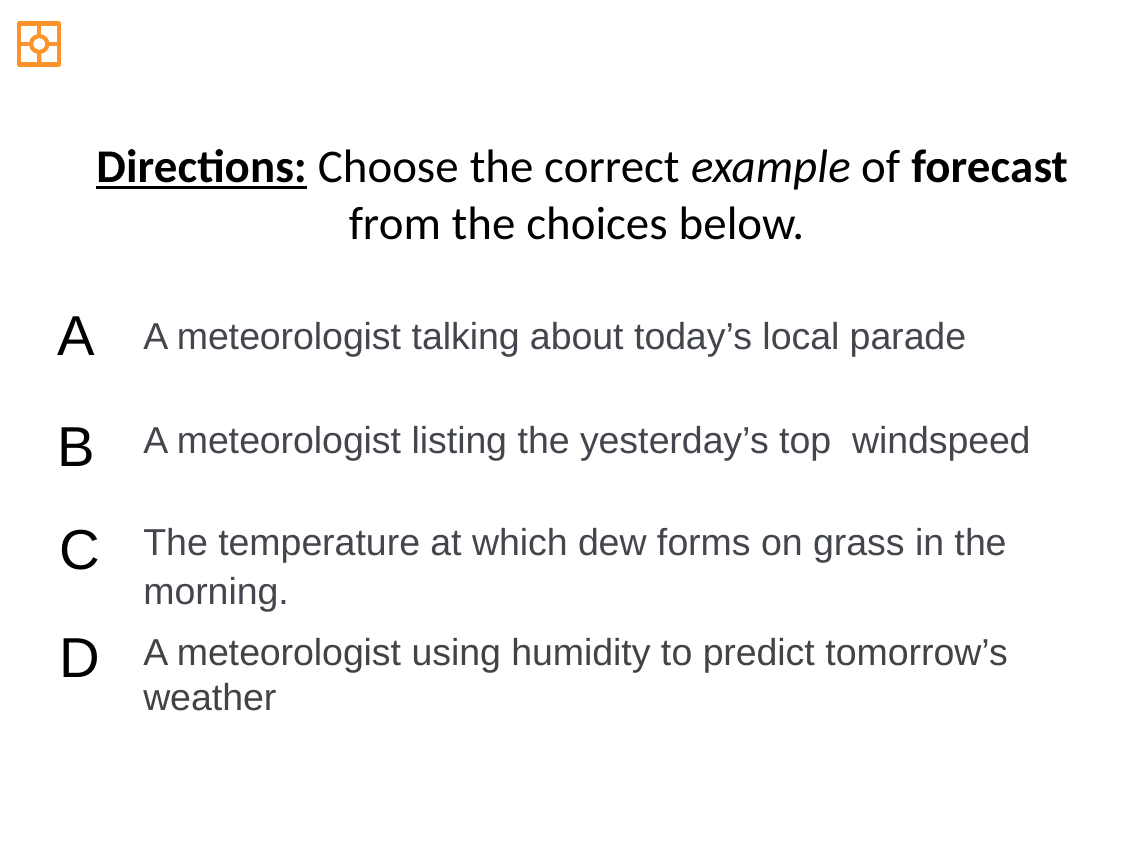

Directions: Choose the correct example of forecast from the choices below.
A

A meteorologist talking about today’s local parade
B
A meteorologist listing the yesterday’s top  windspeed
C
The temperature at which dew forms on grass in the morning.
D
A meteorologist using humidity to predict tomorrow’s weather